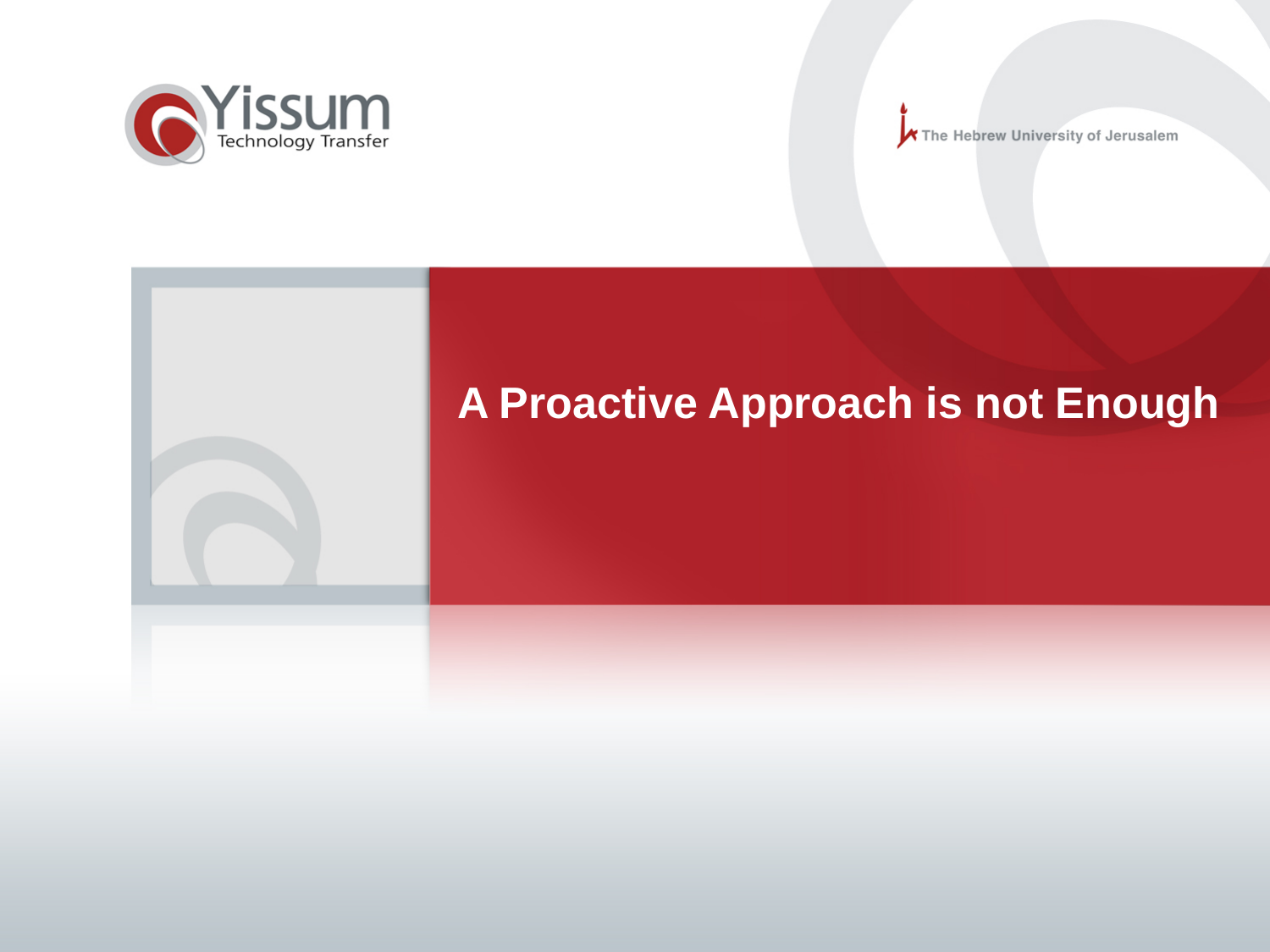

# A Proactive Approach is not Enough